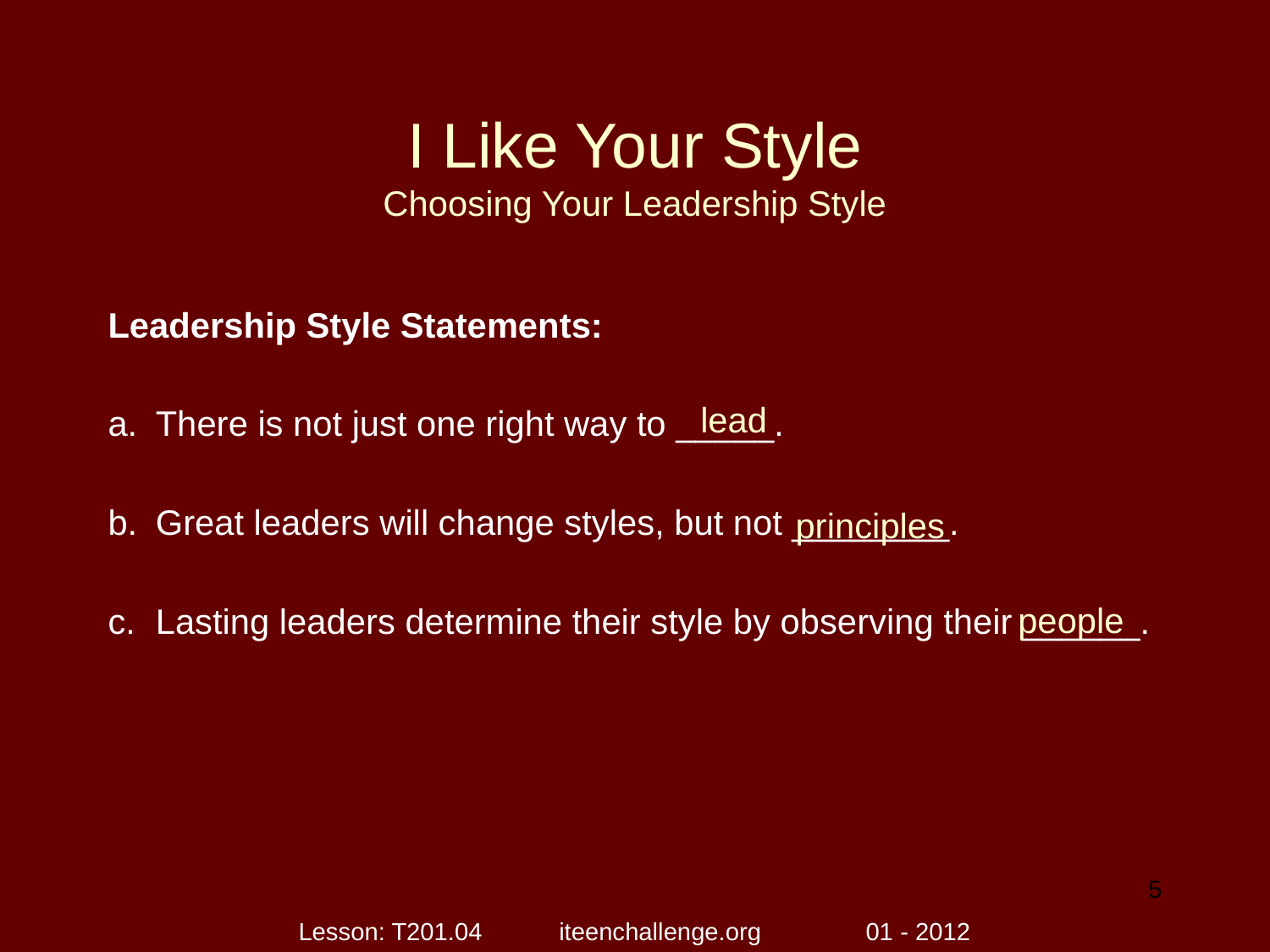

# I Like Your Style Choosing Your Leadership Style
Leadership Style Statements:

There is not just one right way to _____.

Great leaders will change styles, but not ________.

Lasting leaders determine their style by observing their ______.
lead
principles
people
5
Lesson: T201.04           iteenchallenge.org               01 - 2012